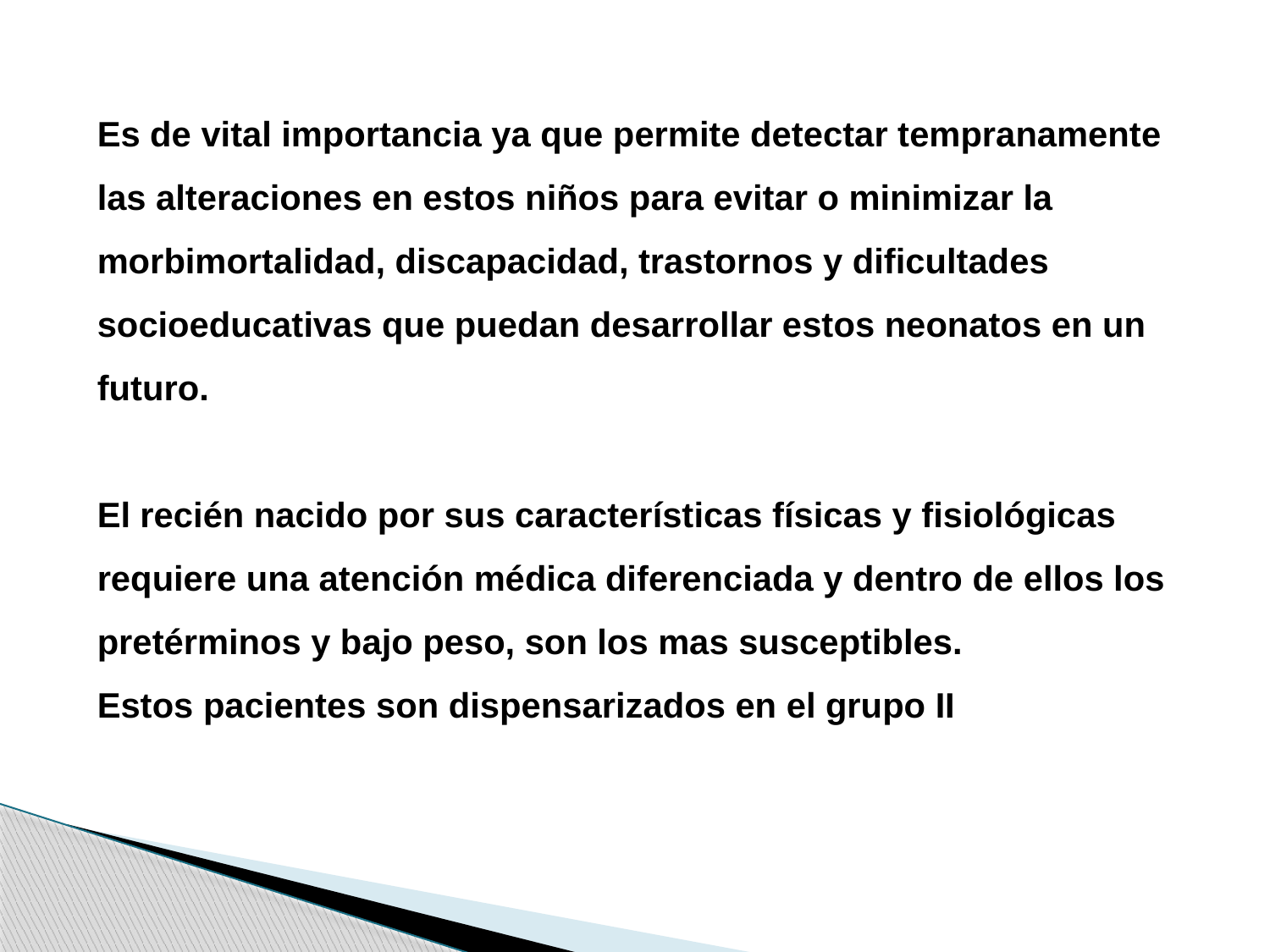

Es de vital importancia ya que permite detectar tempranamente las alteraciones en estos niños para evitar o minimizar la morbimortalidad, discapacidad, trastornos y dificultades socioeducativas que puedan desarrollar estos neonatos en un futuro.

El recién nacido por sus características físicas y fisiológicas requiere una atención médica diferenciada y dentro de ellos los pretérminos y bajo peso, son los mas susceptibles.
Estos pacientes son dispensarizados en el grupo II